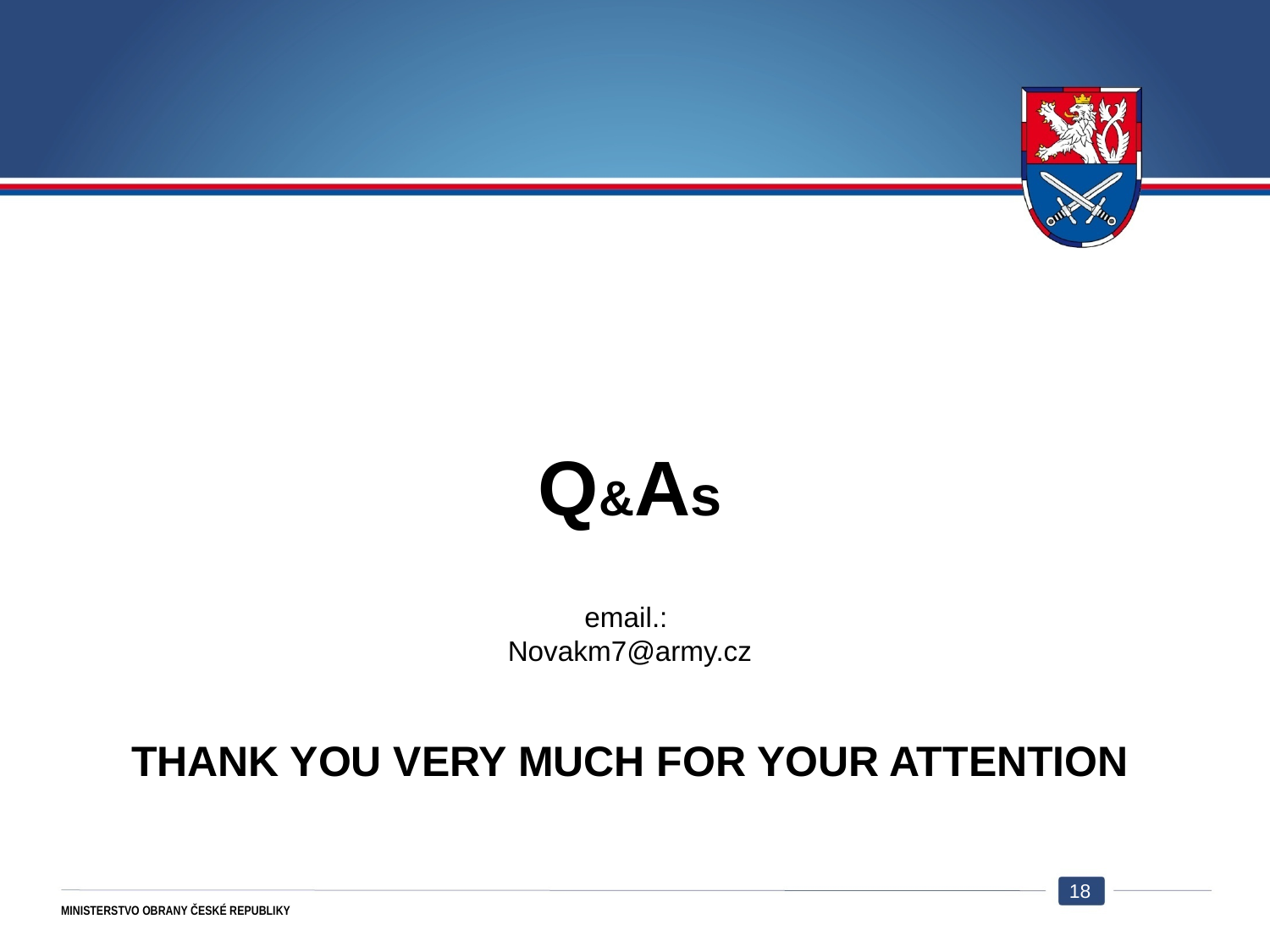

Q&As

email.:
Novakm7@army.cz

THANK YOU VERY MUCH FOR YOUR ATTENTION

18